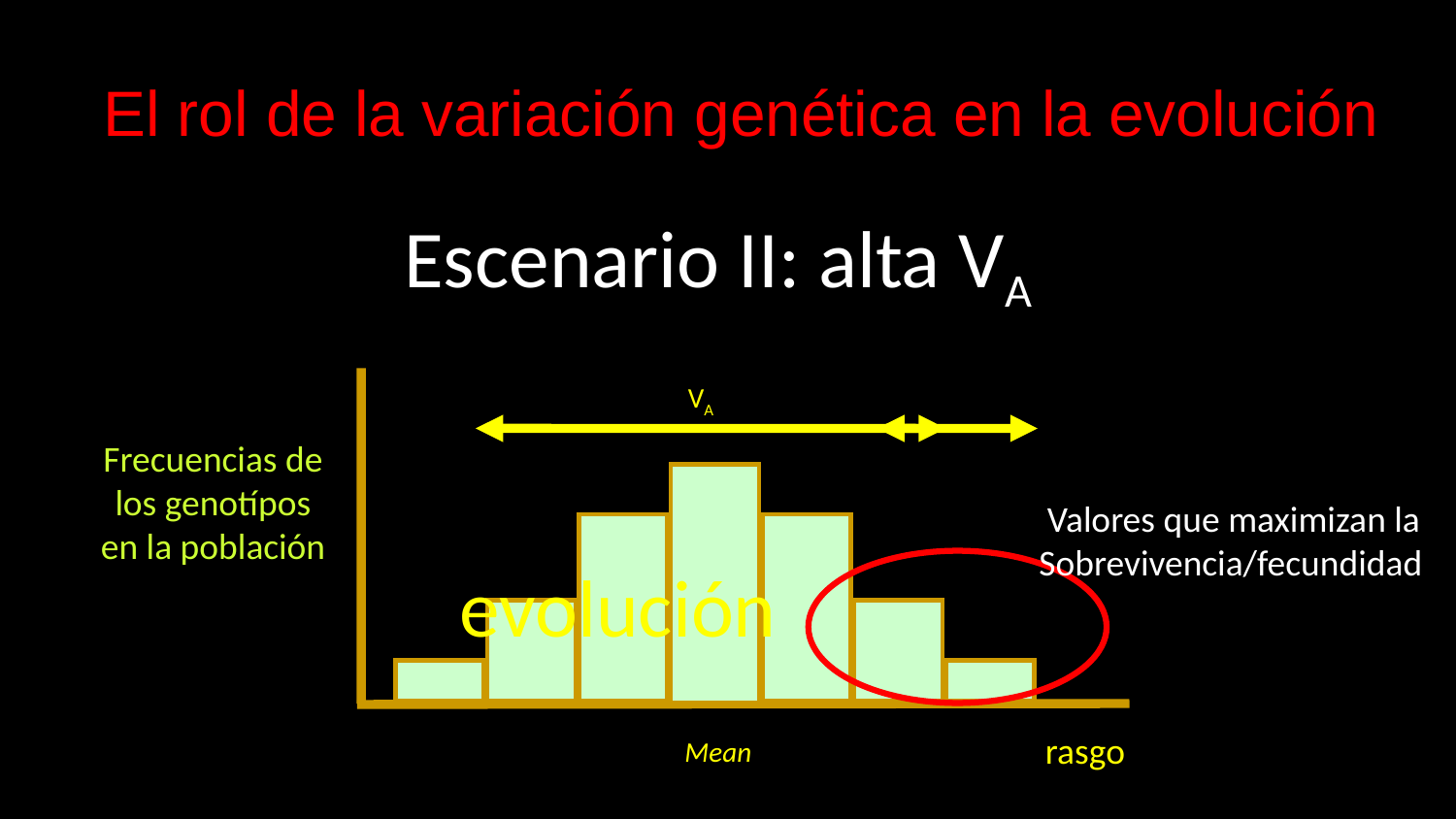

El rol de la variación genética en la evolución
Escenario II: alta VA

VA

Frecuencias de los genotípos en la población

 Valores que maximizan la
Sobrevivencia/fecundidad

evolución

rasgo
Mean